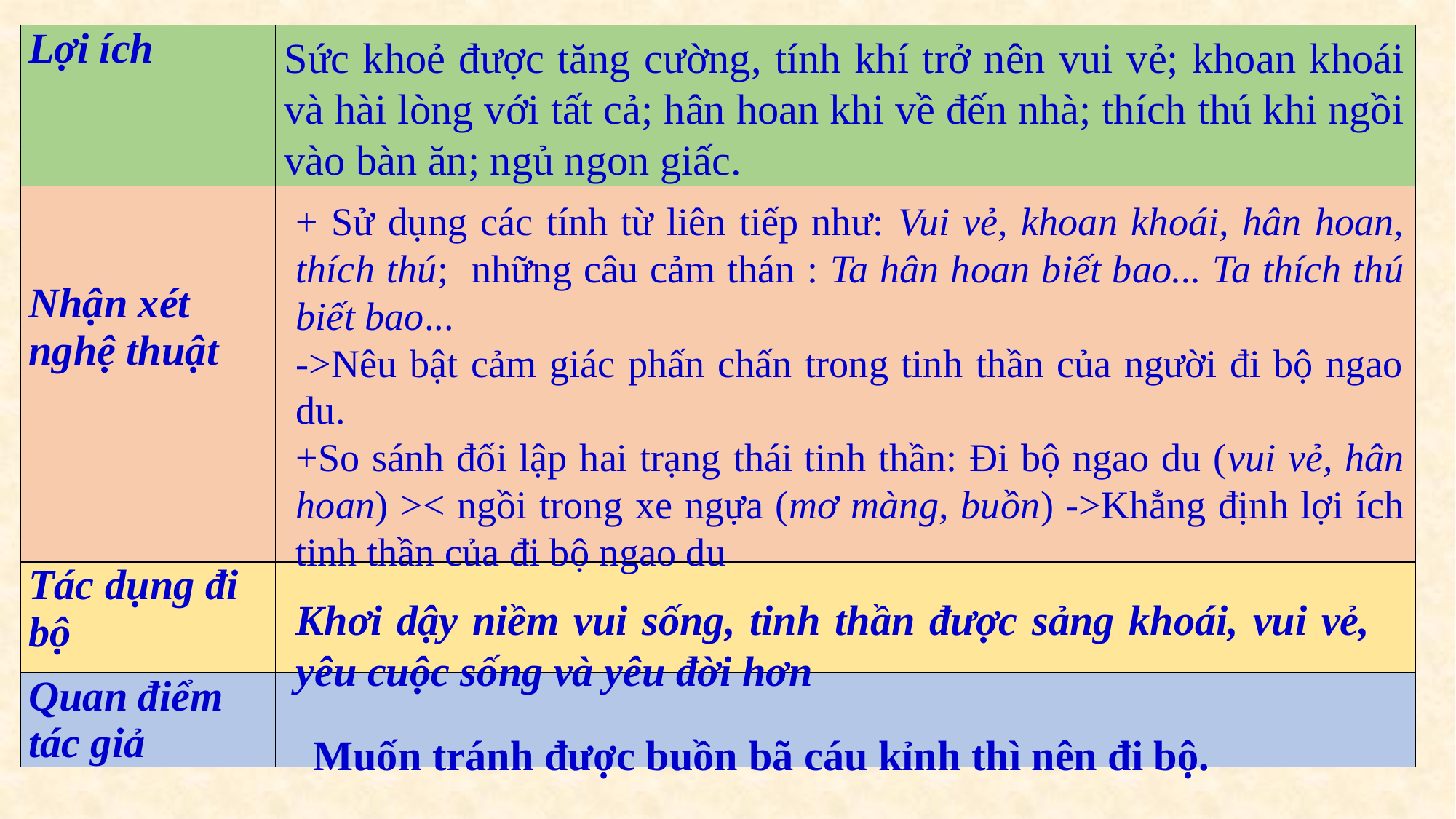

| Lợi ích |  |
| --- | --- |
| Nhận xét nghệ thuật |  |
| Tác dụng đi bộ |  |
| Quan điểm tác giả |  |
Sức khoẻ được tăng cường, tính khí trở nên vui vẻ; khoan khoái và hài lòng với tất cả; hân hoan khi về đến nhà; thích thú khi ngồi vào bàn ăn; ngủ ngon giấc.
+ Sử dụng các tính từ liên tiếp như: Vui vẻ, khoan khoái, hân hoan, thích thú;  những câu cảm thán : Ta hân hoan biết bao... Ta thích thú biết bao...
->Nêu bật cảm giác phấn chấn trong tinh thần của người đi bộ ngao du.
+So sánh đối lập hai trạng thái tinh thần: Đi bộ ngao du (vui vẻ, hân hoan) >< ngồi trong xe ngựa (mơ màng, buồn) ->Khẳng định lợi ích tinh thần của đi bộ ngao du
Khơi dậy niềm vui sống, tinh thần được sảng khoái, vui vẻ, yêu cuộc sống và yêu đời hơn
Muốn tránh được buồn bã cáu kỉnh thì nên đi bộ.